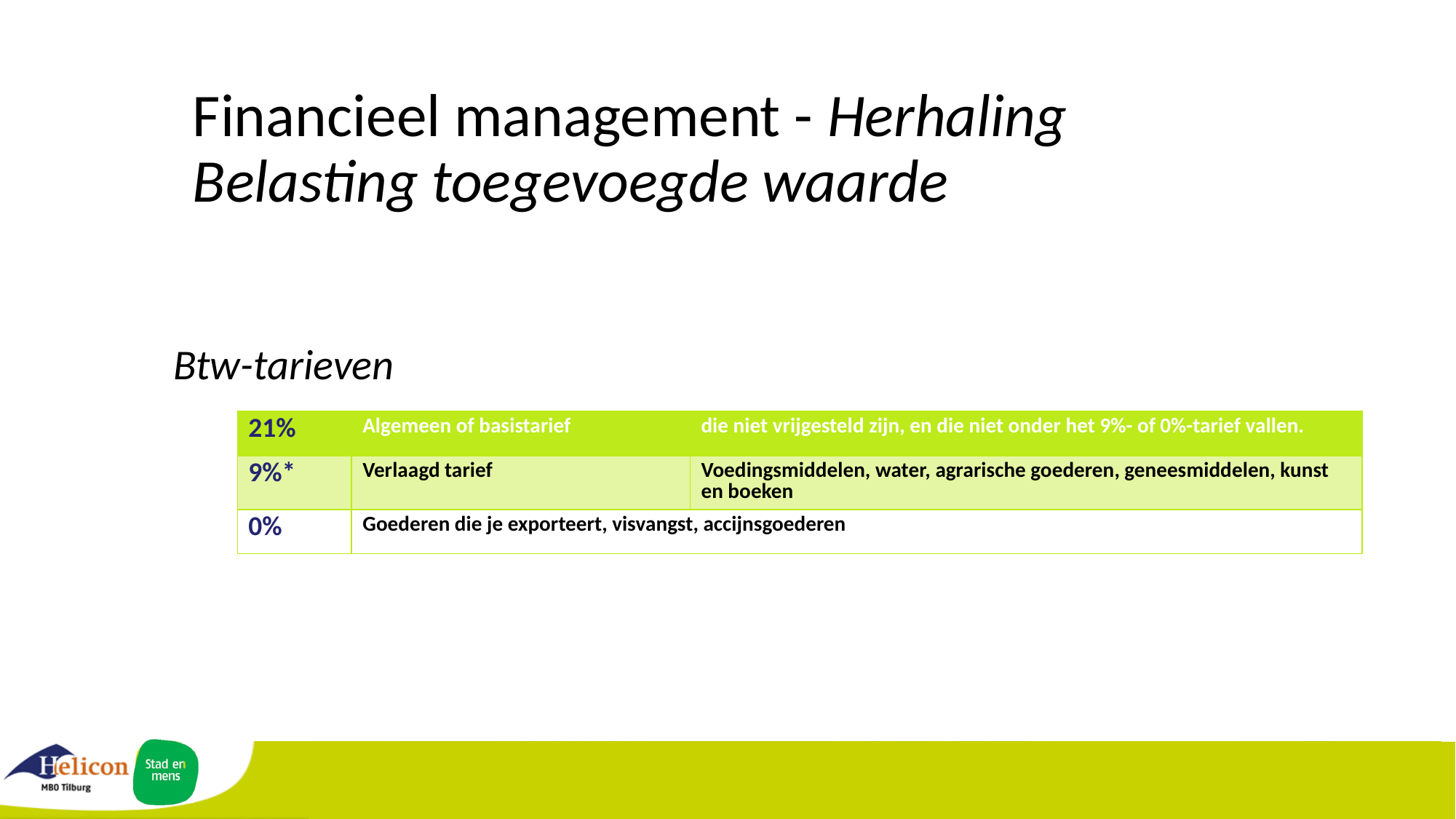

# Financieel management - Herhaling Belasting toegevoegde waarde
Btw-tarieven

| 21% | Algemeen of basistarief | die niet vrijgesteld zijn, en die niet onder het 9%- of 0%-tarief vallen. |
| --- | --- | --- |
| 9%\* | Verlaagd tarief | Voedingsmiddelen, water, agrarische goederen, geneesmiddelen, kunst en boeken |
| 0% | Goederen die je exporteert, visvangst, accijnsgoederen |  |